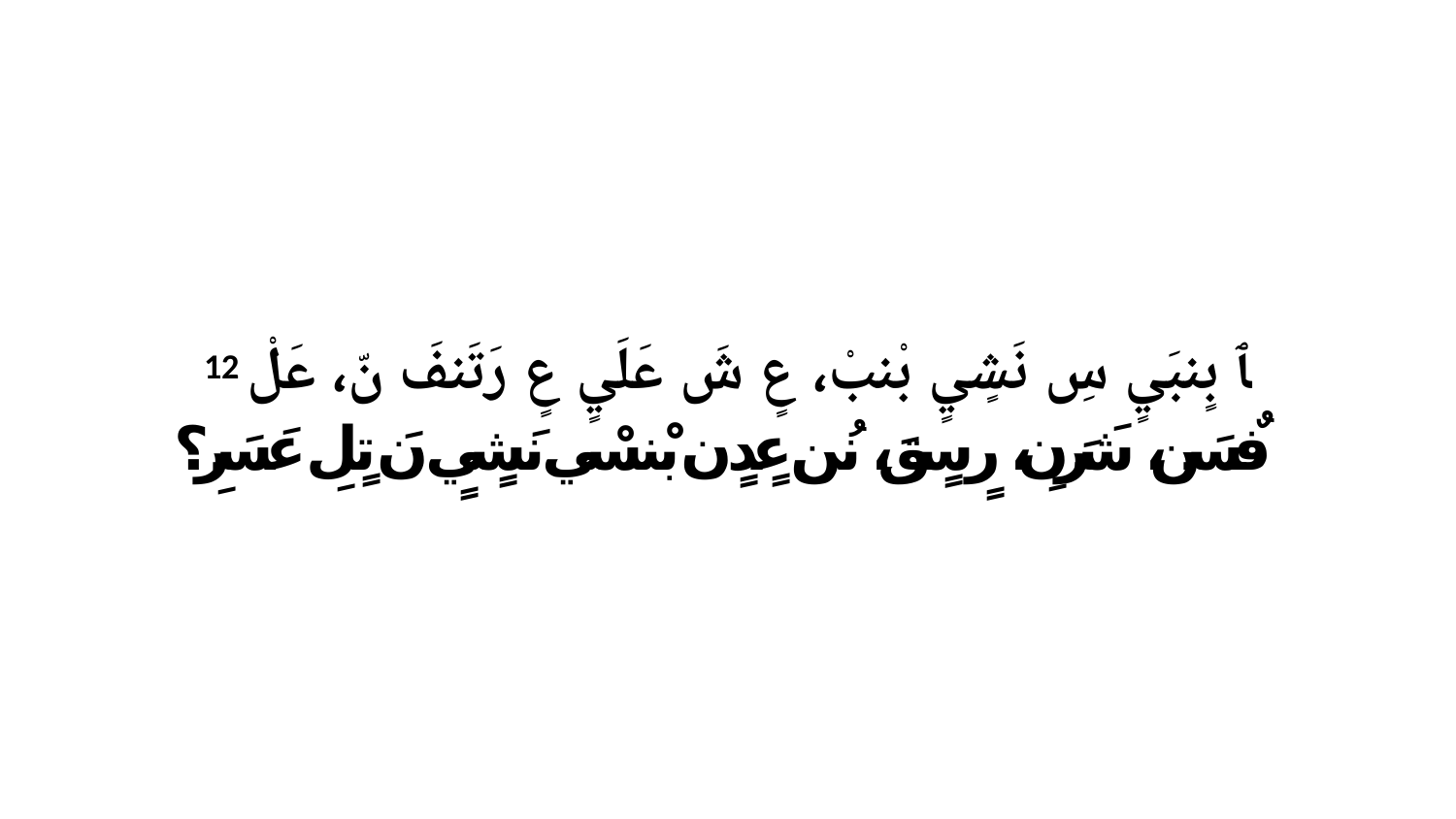

12 ﭑ بٍنبَيٍ سِ نَشٍيٍ بْنبْ، عٍ شَ عَلَيٍ عٍ رَتَنفَ نّ، عَلْ فٌسَن، شَرَنِ، رٍ سٍقَ، نُن عٍدٍن بْنسْي نَشٍيٍ نَ تٍلِ عَسَرِ؟